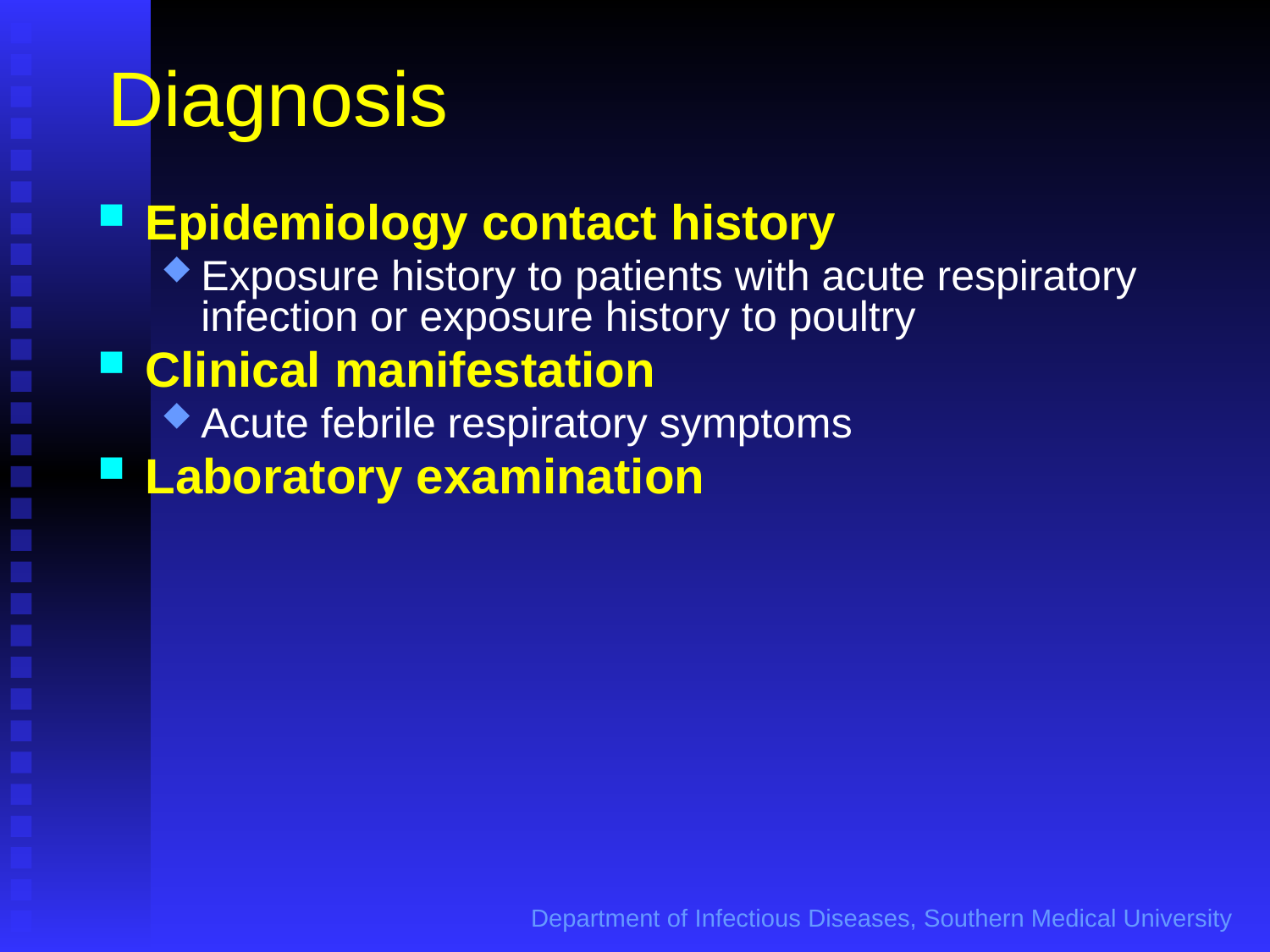

# Diagnosis
Epidemiology contact history
Exposure history to patients with acute respiratory infection or exposure history to poultry
Clinical manifestation
Acute febrile respiratory symptoms
Laboratory examination